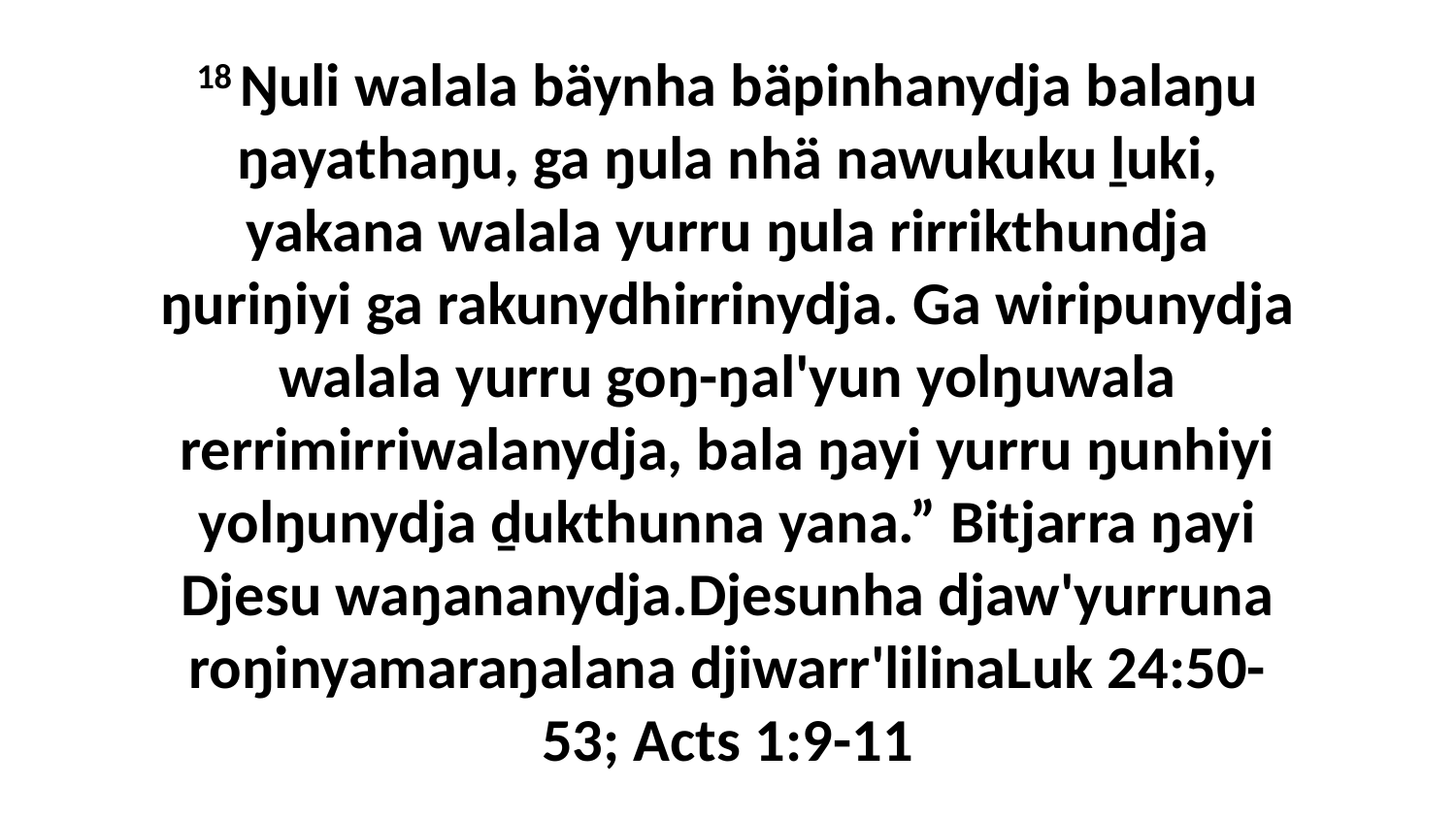

18 Ŋuli walala bäynha bäpinhanydja balaŋu ŋayathaŋu, ga ŋula nhä nawukuku ḻuki, yakana walala yurru ŋula rirrikthundja ŋuriŋiyi ga rakunydhirrinydja. Ga wiripunydja walala yurru goŋ-ŋal'yun yolŋuwala rerrimirriwalanydja, bala ŋayi yurru ŋunhiyi yolŋunydja ḏukthunna yana.” Bitjarra ŋayi Djesu waŋananydja.Djesunha djaw'yurruna roŋinyamaraŋalana djiwarr'lilinaLuk 24:50-53; Acts 1:9-11